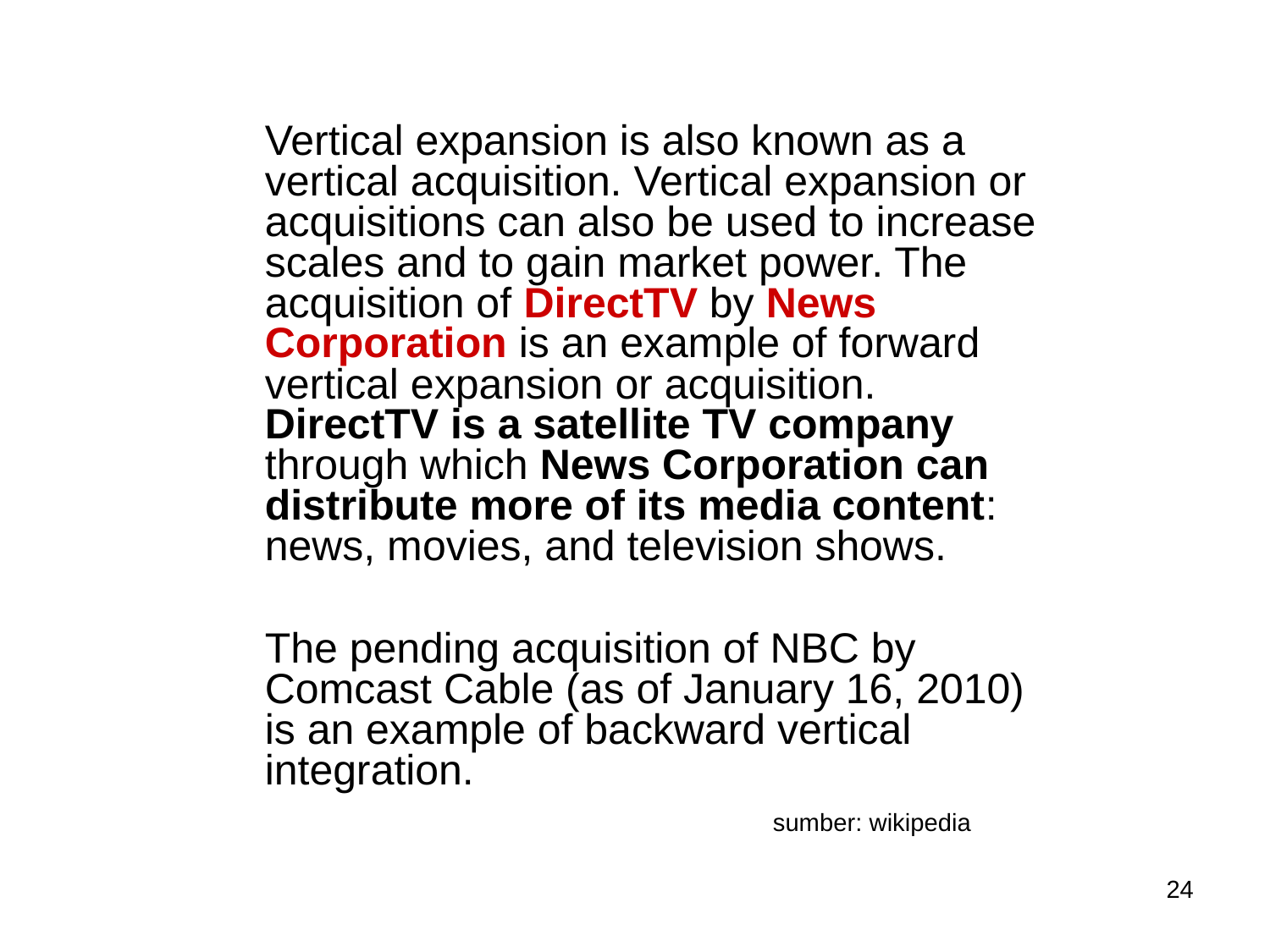

# Vertical expansion is also known as a vertical acquisition. Vertical expansion or acquisitions can also be used to increase scales and to gain market power. The acquisition of DirectTV by News Corporation is an example of forward vertical expansion or acquisition. DirectTV is a satellite TV company through which News Corporation can distribute more of its media content: news, movies, and television shows.

	The pending acquisition of NBC by Comcast Cable (as of January 16, 2010) is an example of backward vertical integration.
					sumber: wikipedia
24